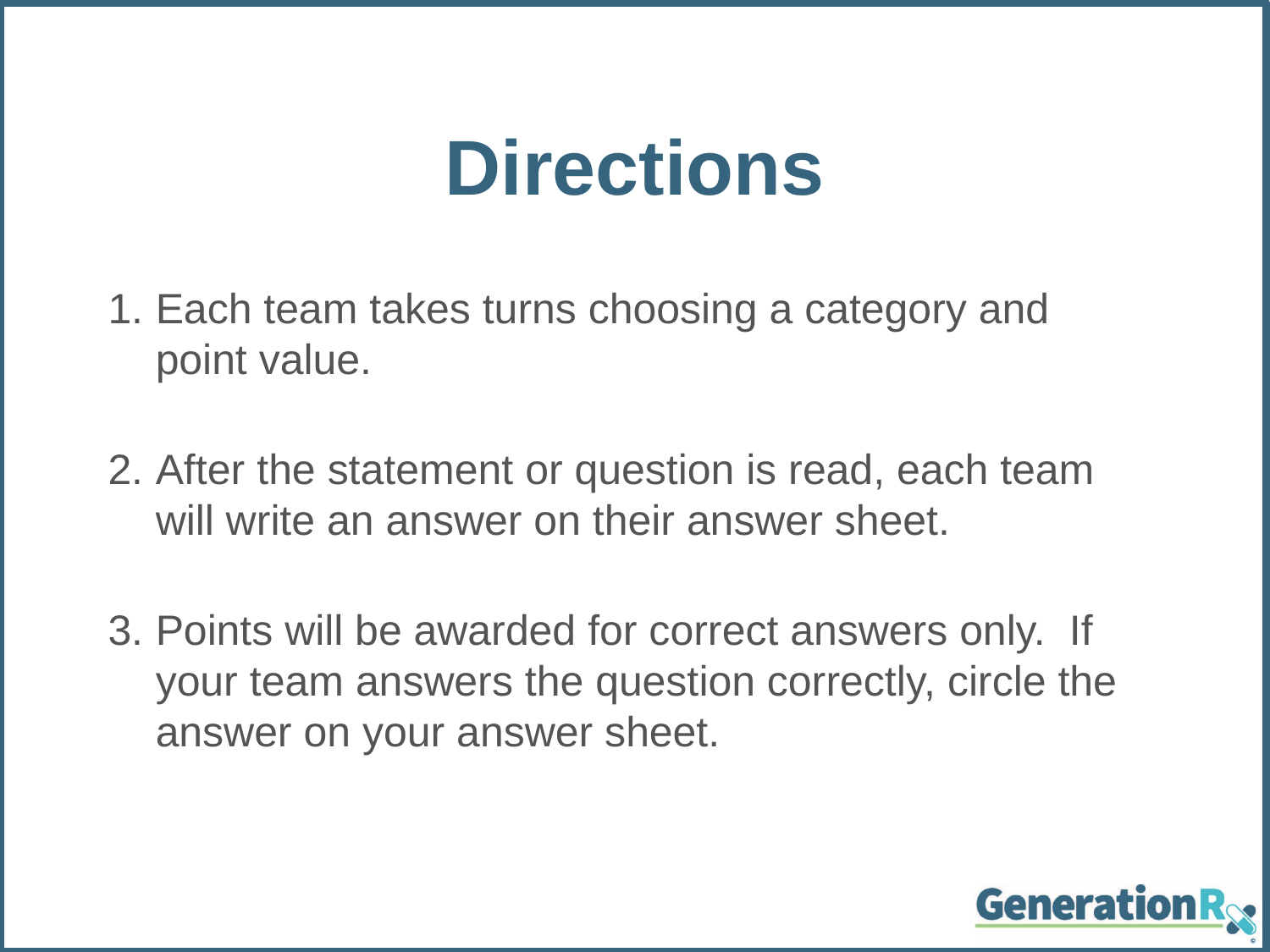

# Directions
Each team takes turns choosing a category and
point value.
After the statement or question is read, each team will write an answer on their answer sheet.
Points will be awarded for correct answers only.  If your team answers the question correctly, circle the answer on your answer sheet.